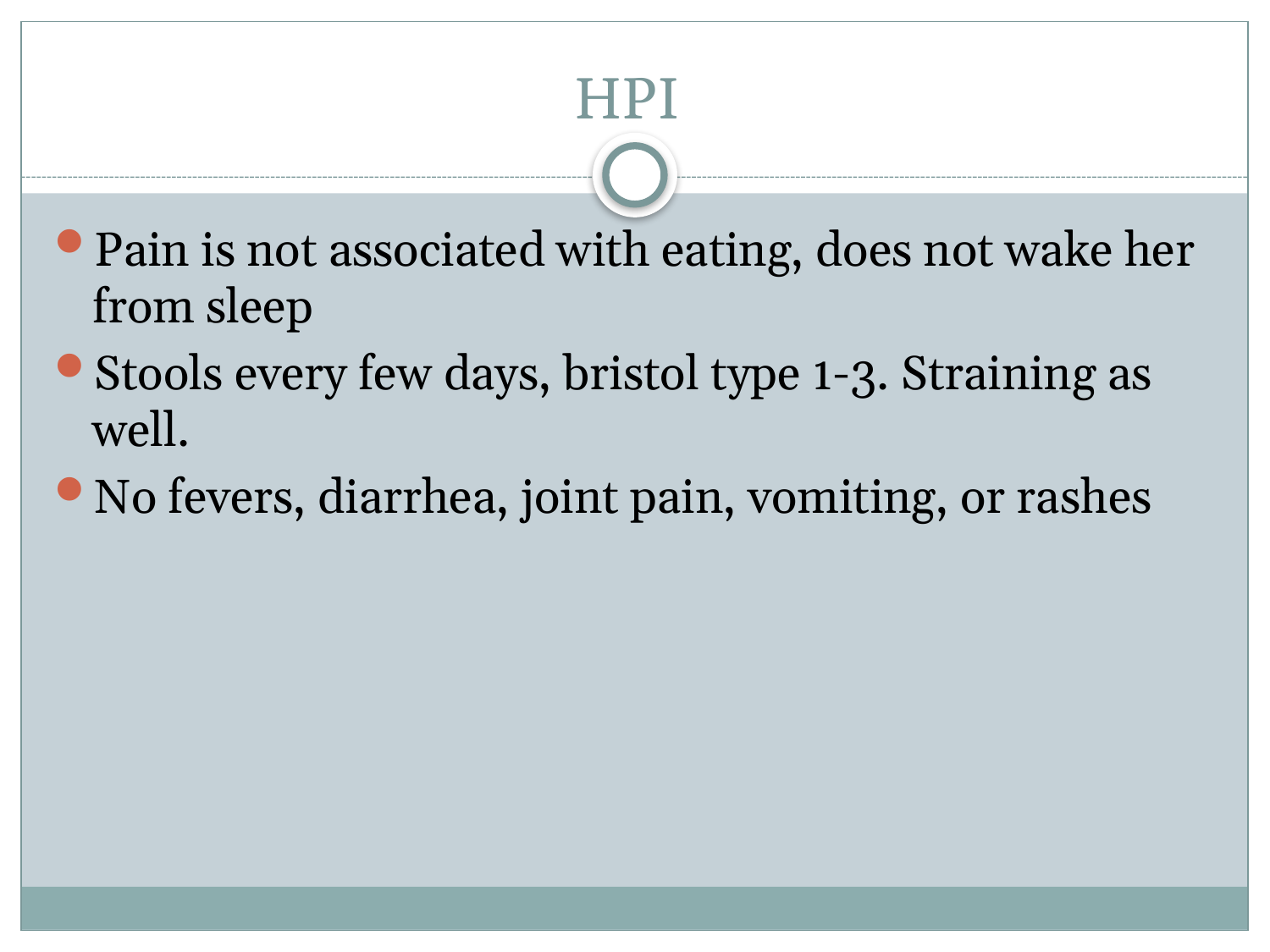

# HPI
Pain is not associated with eating, does not wake her from sleep
Stools every few days, bristol type 1-3. Straining as well.
No fevers, diarrhea, joint pain, vomiting, or rashes